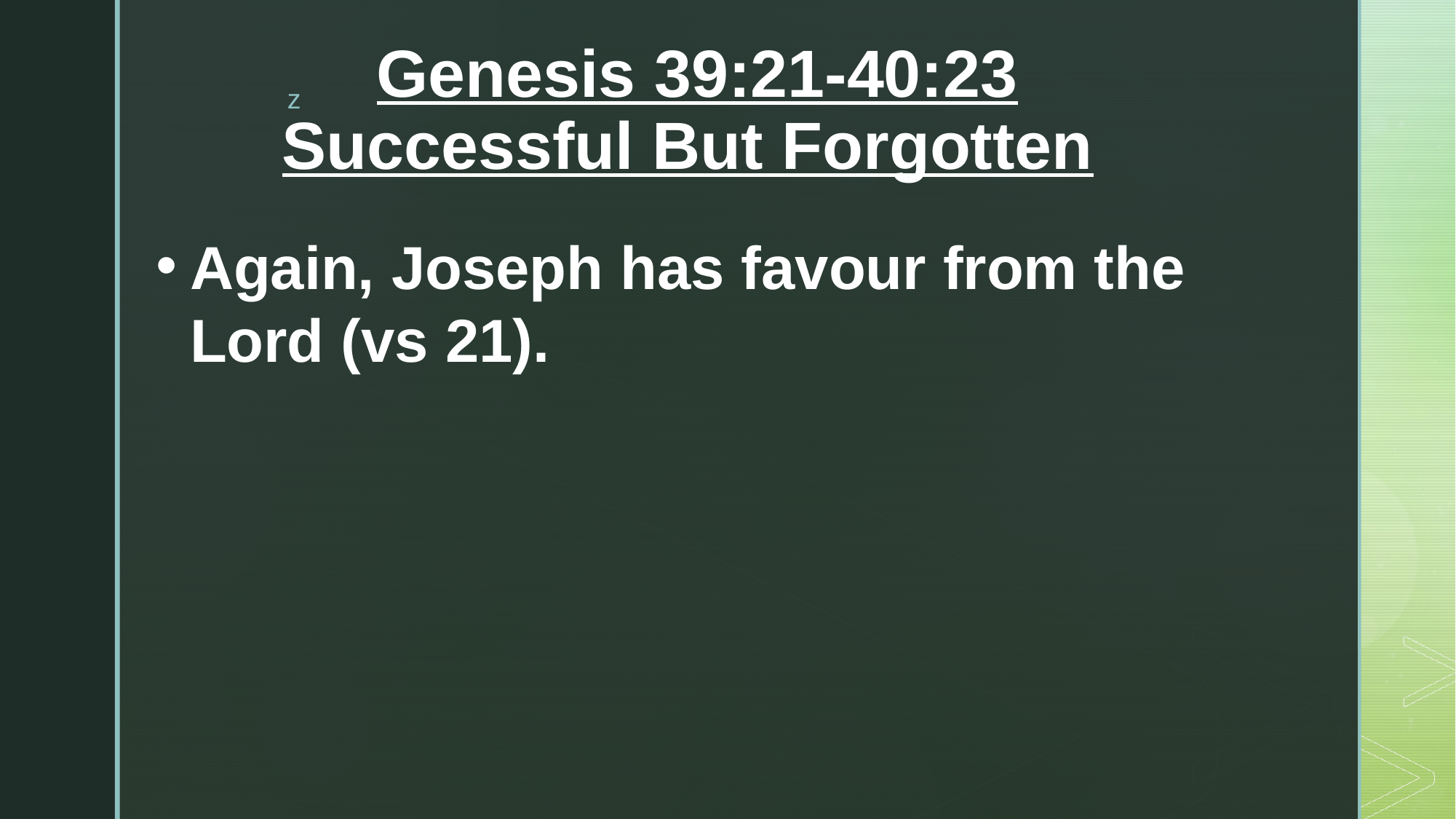

# Genesis 39:21-40:23 Successful But Forgotten
Again, Joseph has favour from the Lord (vs 21).